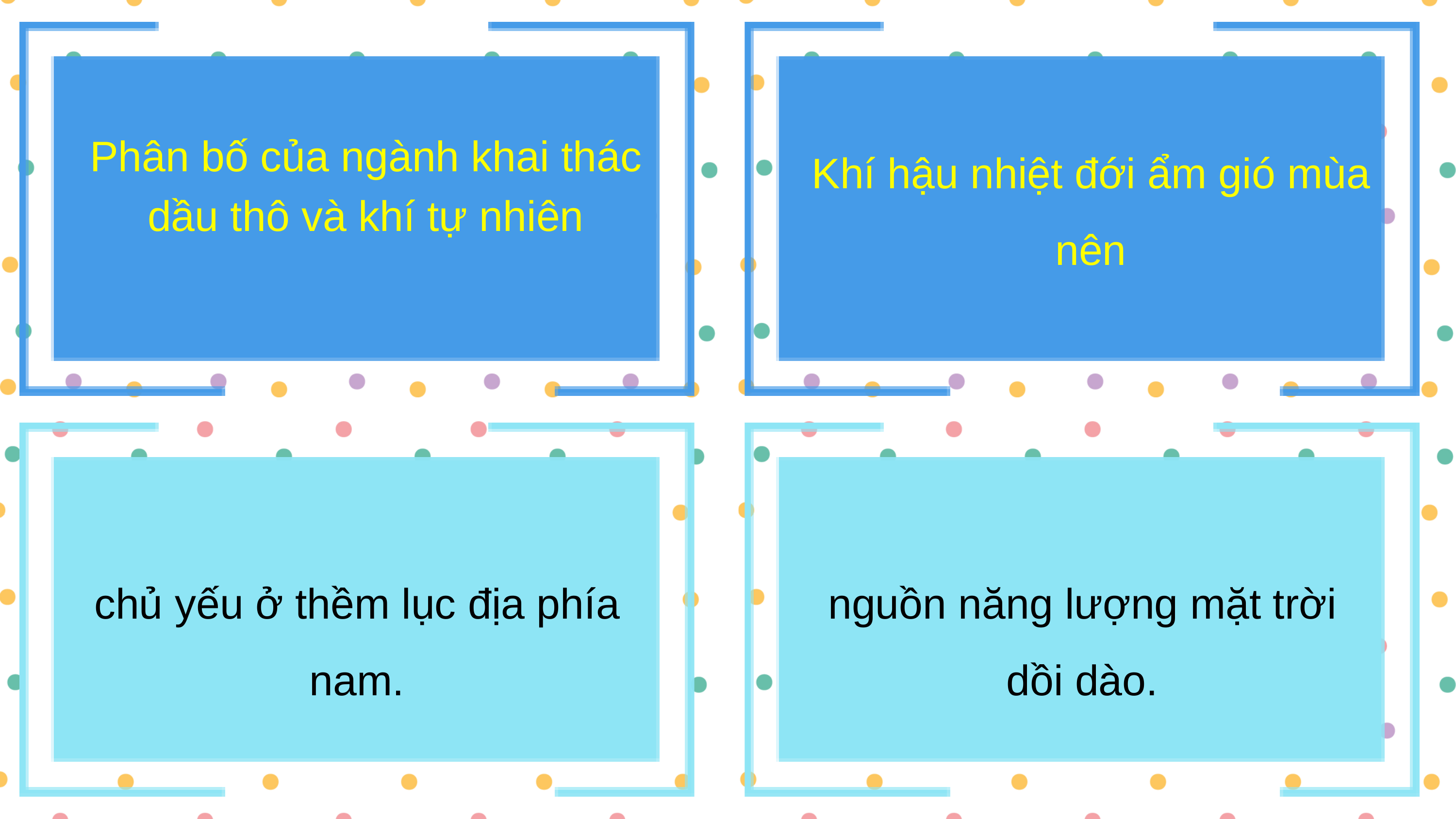

Phân bố của ngành khai thác dầu thô và khí tự nhiên

Khí hậu nhiệt đới ẩm gió mùa nên

chủ yếu ở thềm lục địa phía nam.

nguồn năng lượng mặt trời dồi dào.